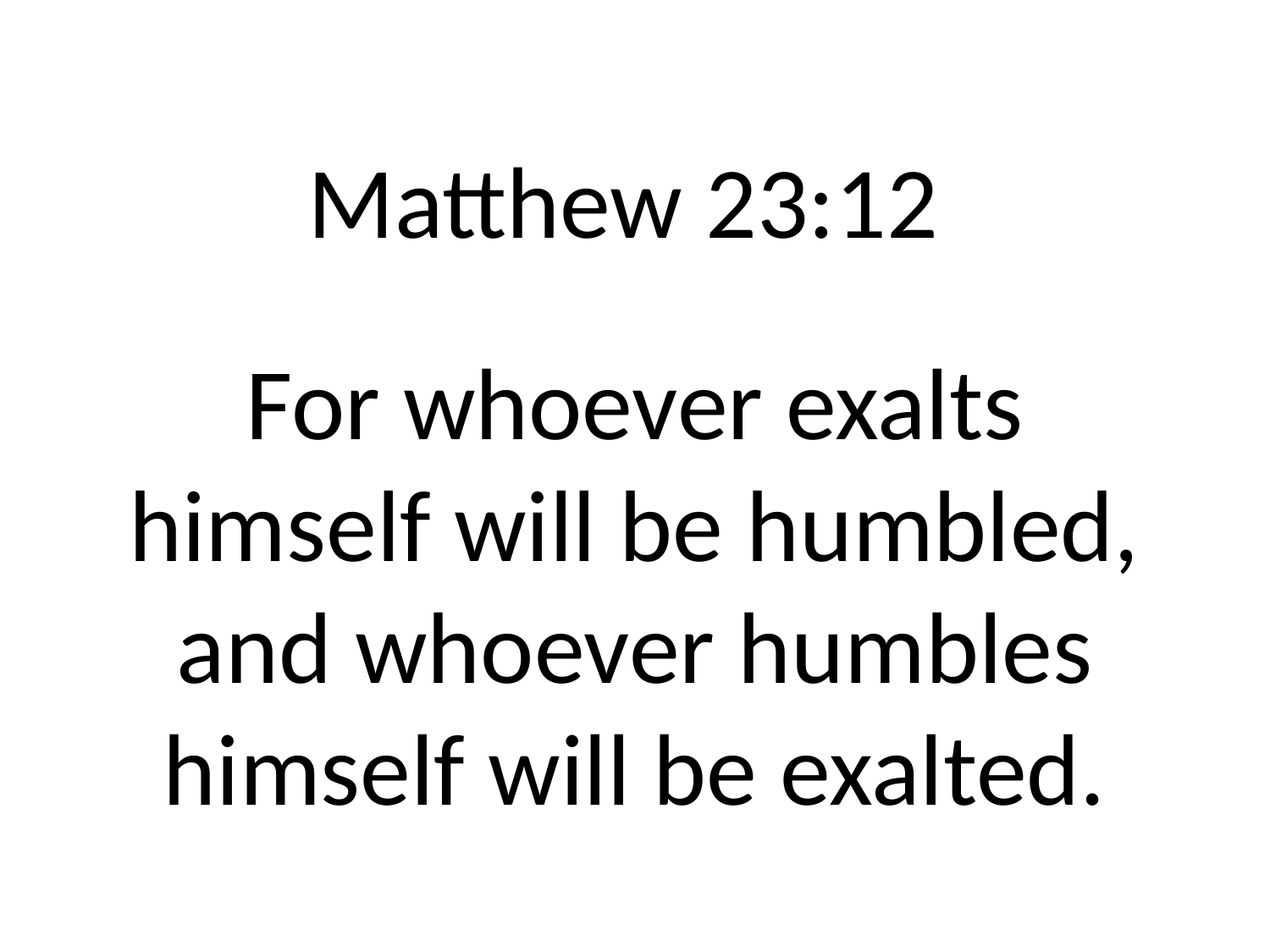

# Matthew 23:12 For whoever exalts himself will be humbled, and whoever humbles himself will be exalted.